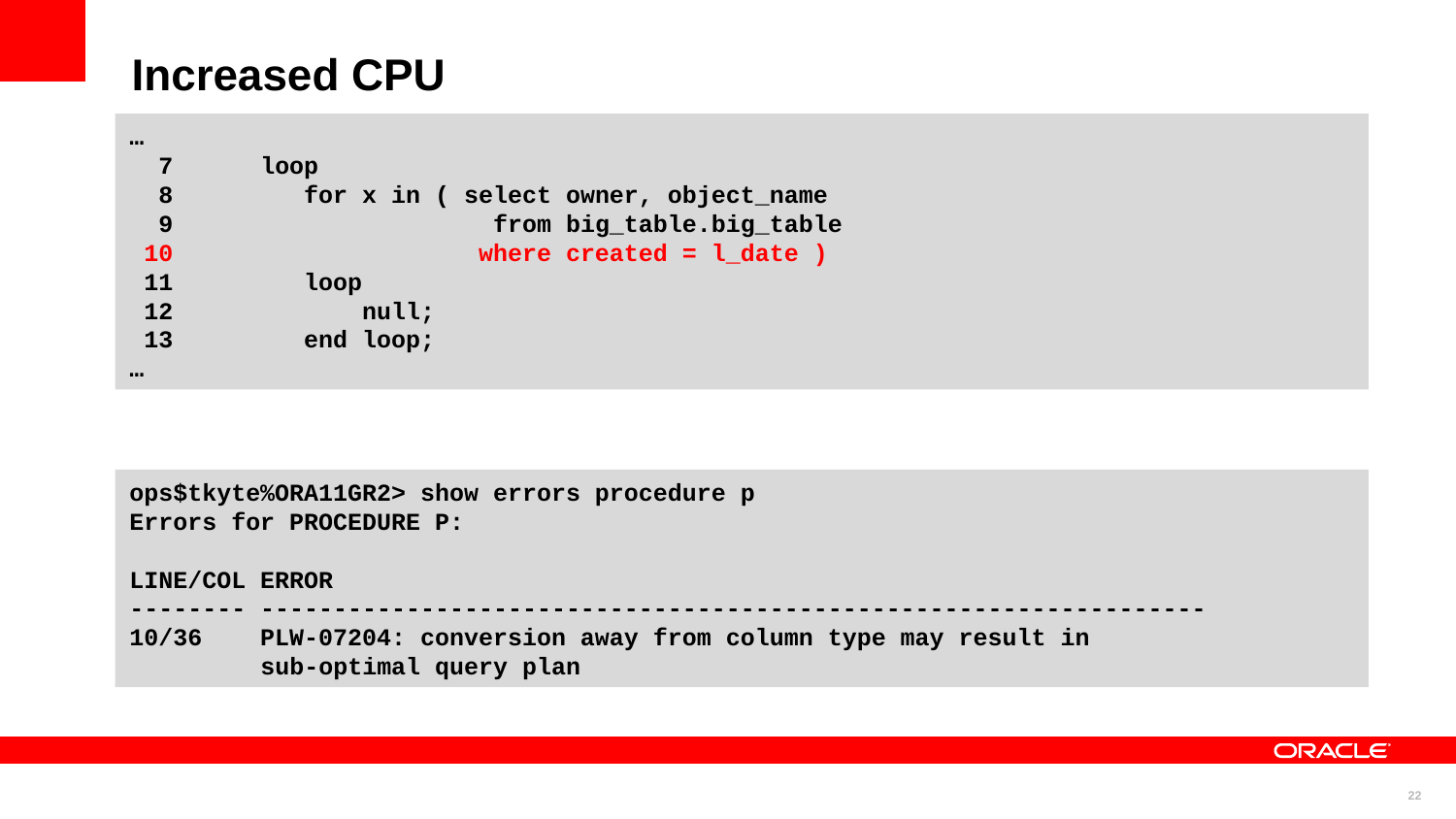

Increased CPU
…
  7      loop
  8         for x in ( select owner, object_name
  9                      from big_table.big_table
 10                     where created = l_date )
 11         loop
 12             null;
 13         end loop;
…

ops$tkyte%ORA11GR2> show errors procedure p
Errors for PROCEDURE P:

LINE/COL ERROR
-------- -----------------------------------------------------------------
10/36    PLW-07204: conversion away from column type may result in
         sub-optimal query plan